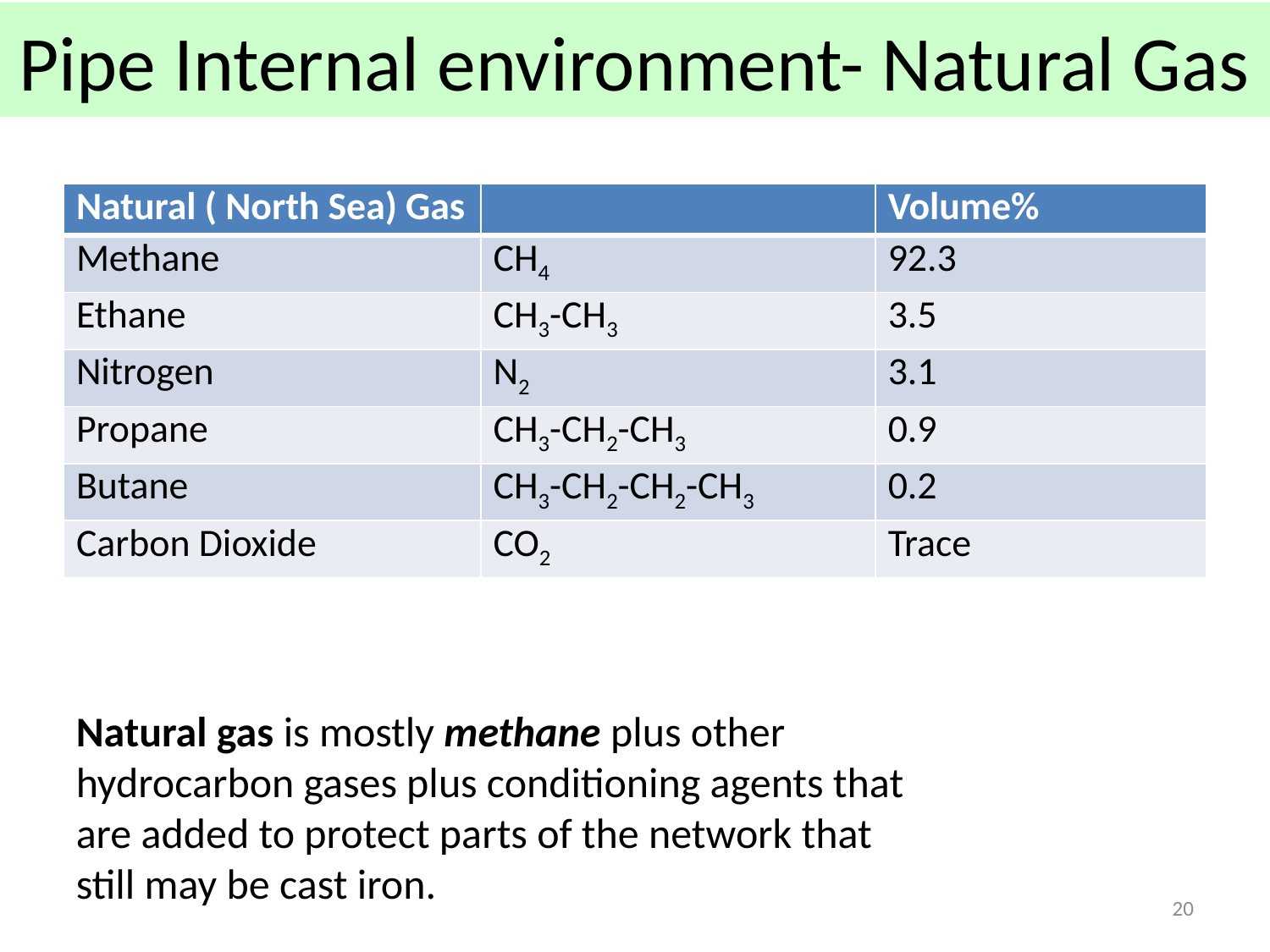

# Pipe Internal environment- Natural Gas
| Natural ( North Sea) Gas |  | Volume% |
| --- | --- | --- |
| Methane | CH4 | 92.3 |
| Ethane | CH3-CH3 | 3.5 |
| Nitrogen | N2 | 3.1 |
| Propane | CH3-CH2-CH3 | 0.9 |
| Butane | CH3-CH2-CH2-CH3 | 0.2 |
| Carbon Dioxide | CO2 | Trace |
Natural gas is mostly methane plus other hydrocarbon gases plus conditioning agents that are added to protect parts of the network that still may be cast iron.
20